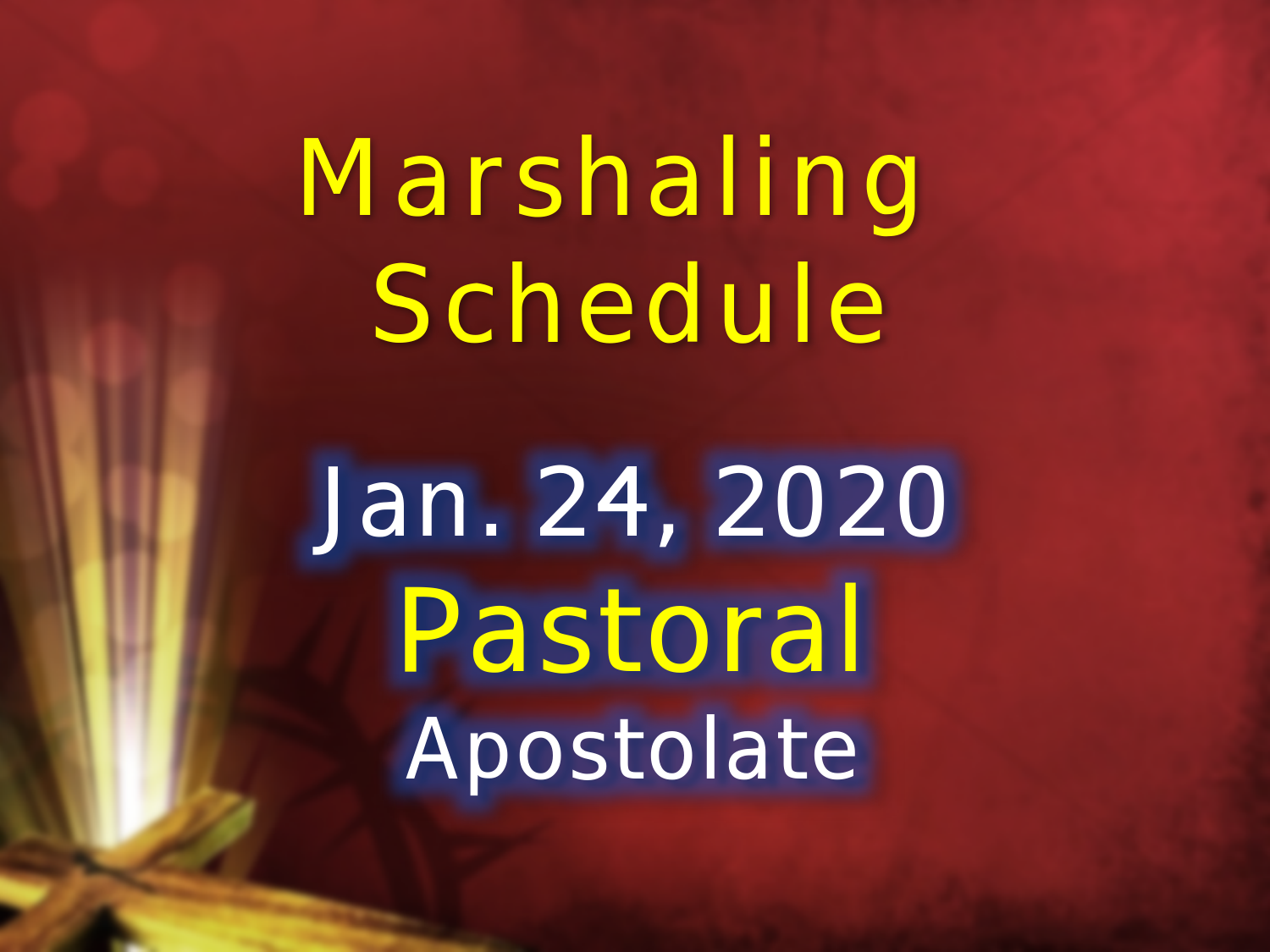

Marshaling
Schedule
Jan. 24, 2020
Pastoral
Apostolate